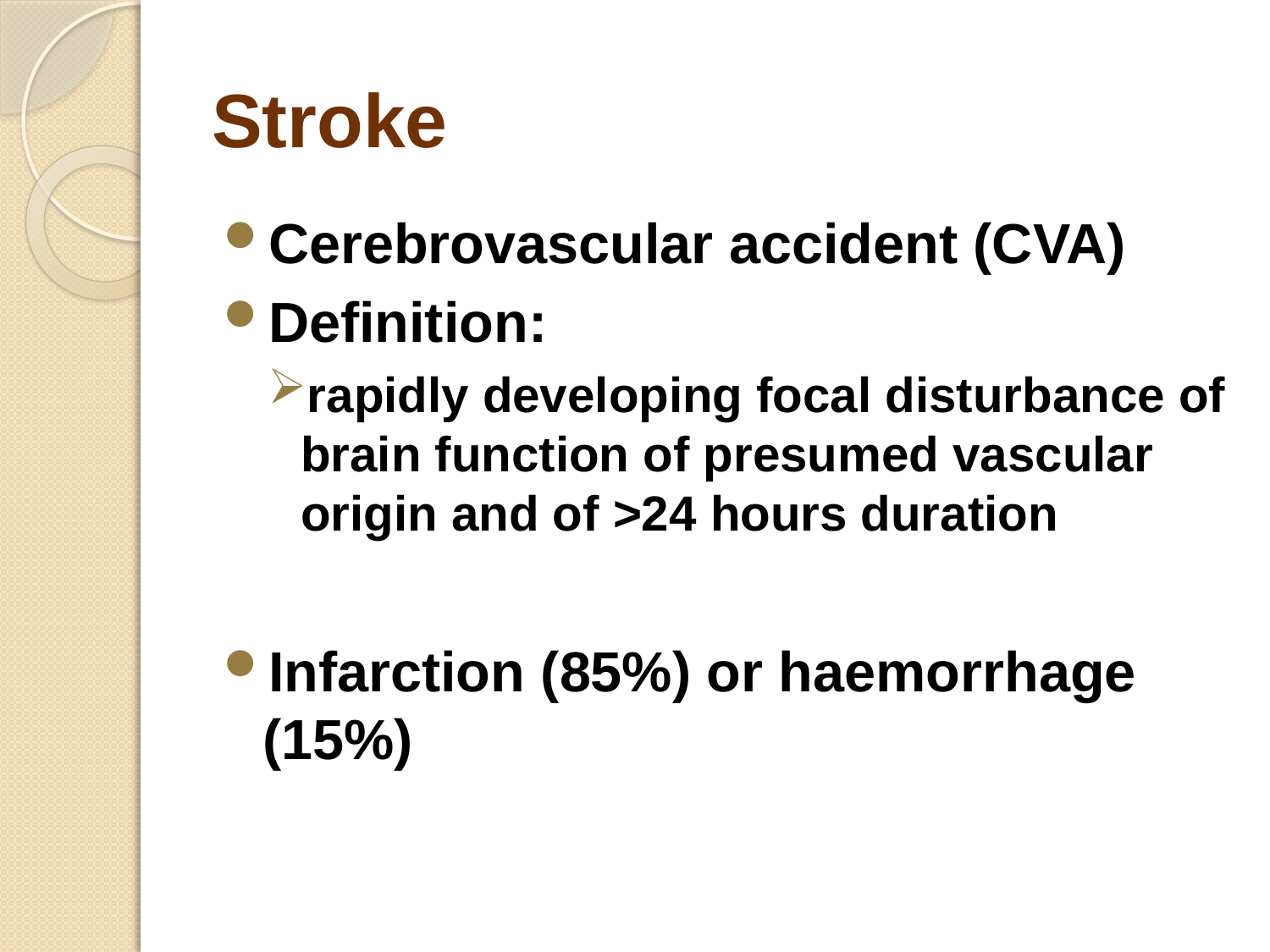

# Stroke
Cerebrovascular accident (CVA)
Definition:
rapidly developing focal disturbance of brain function of presumed vascular origin and of >24 hours duration

Infarction (85%) or haemorrhage (15%)